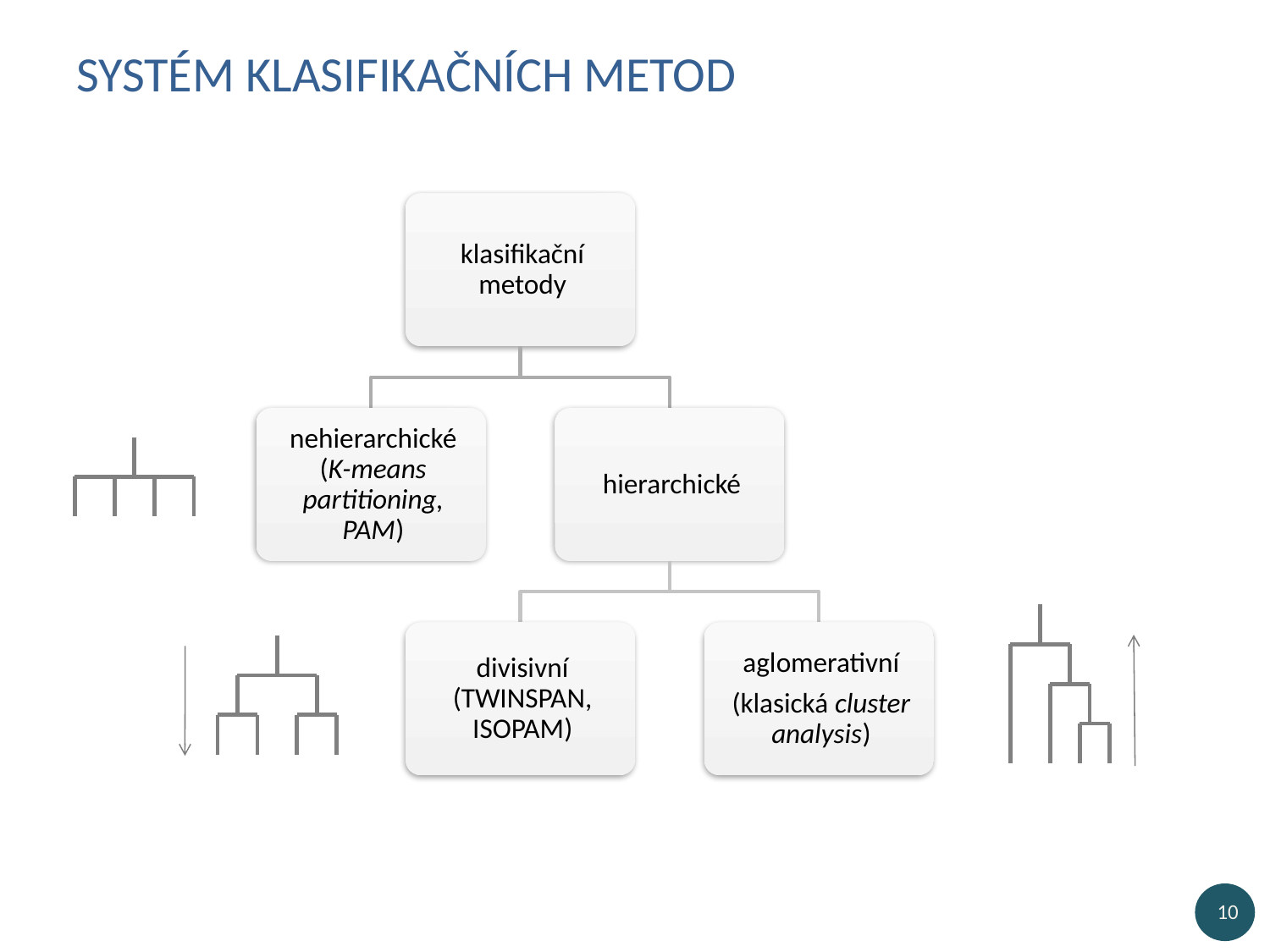

# Systém klasifikačních metod
klasifikační metody
nehierarchické (K-means partitioning, PAM)
hierarchické
divisivní (TWINSPAN, ISOPAM)
aglomerativní
(klasická cluster analysis)
10